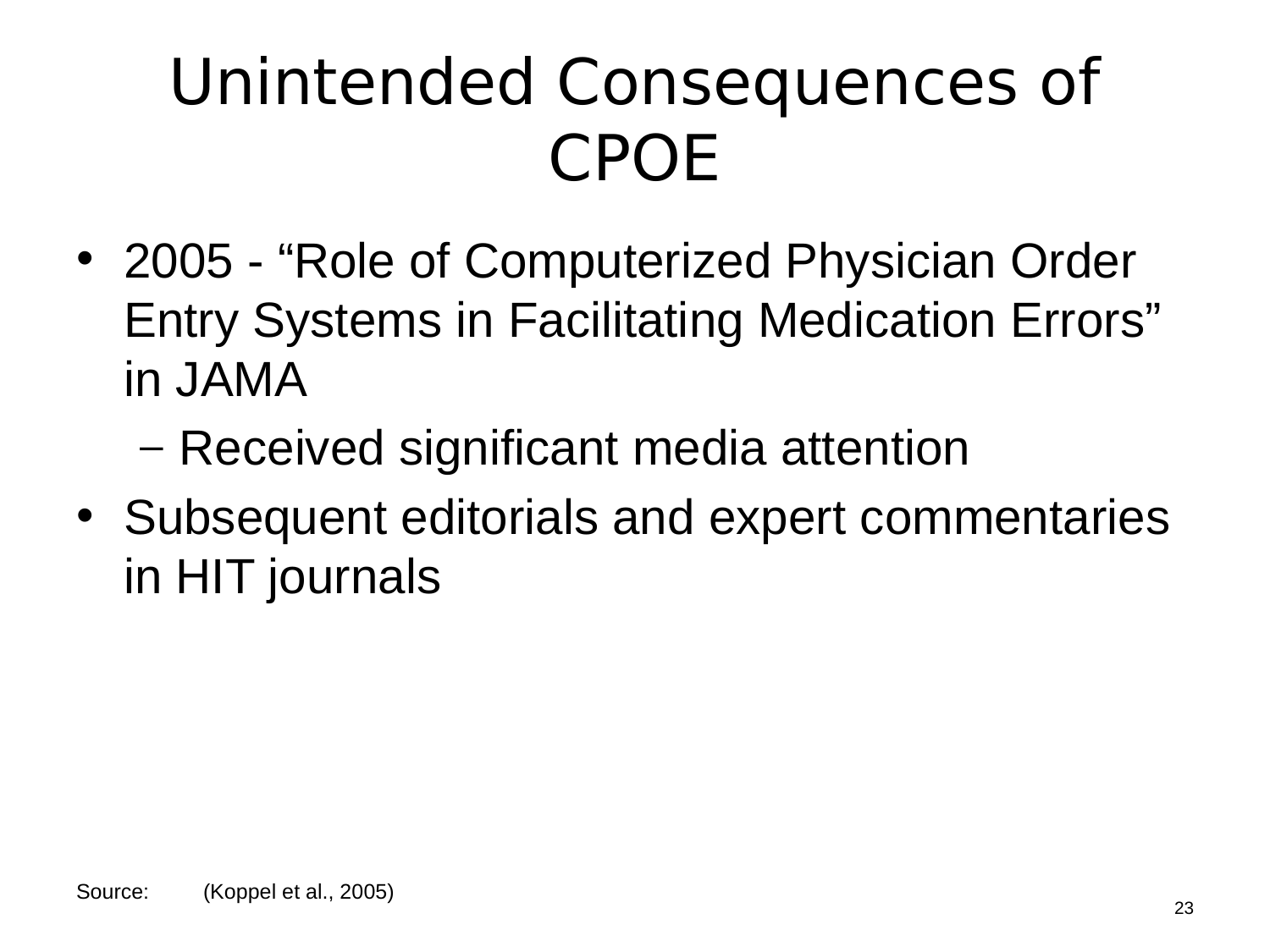

# Unintended Consequences of CPOE
2005 - “Role of Computerized Physician Order Entry Systems in Facilitating Medication Errors” in JAMA
Received significant media attention
Subsequent editorials and expert commentaries in HIT journals
23
Source:	(Koppel et al., 2005)